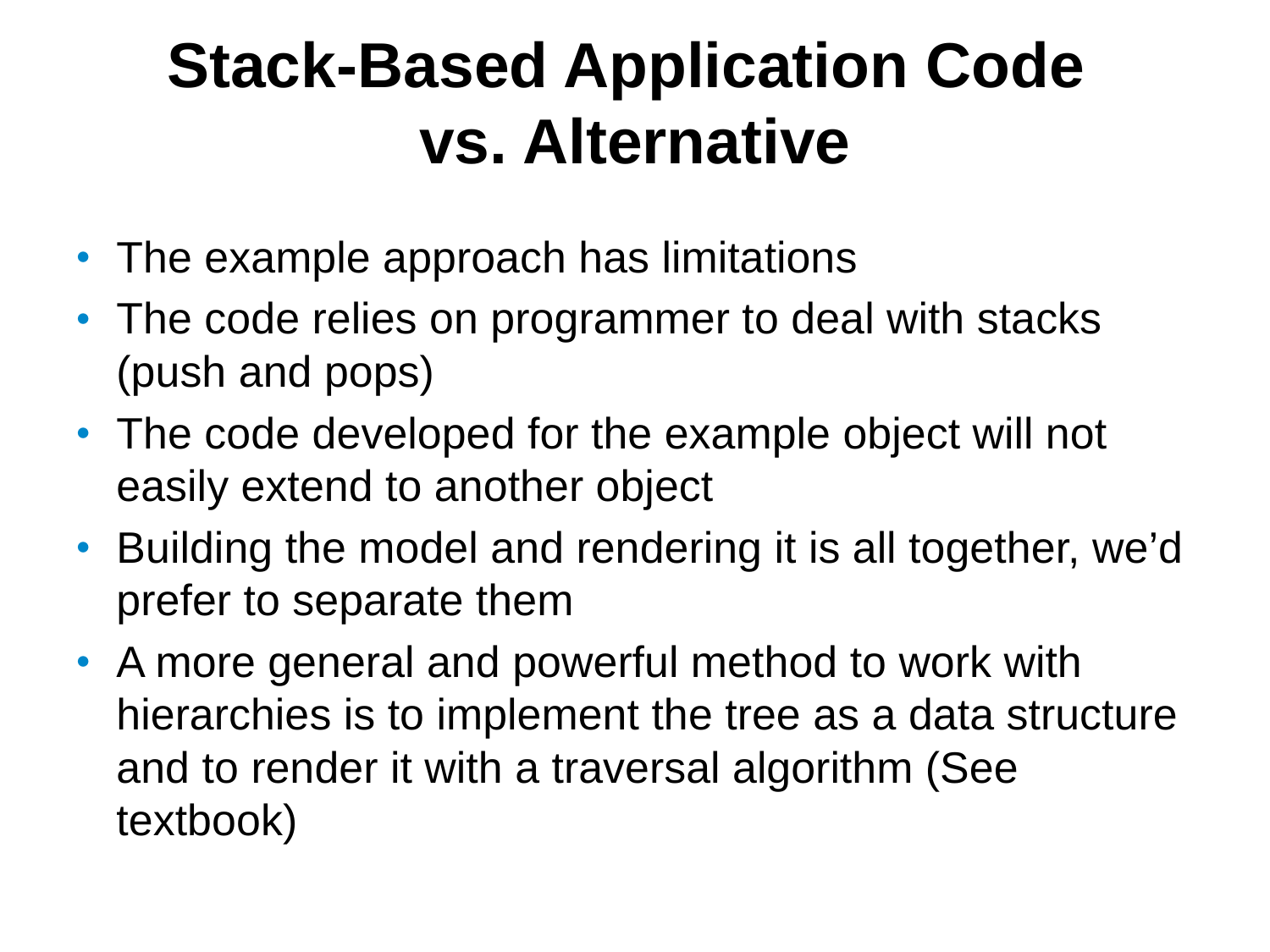

# Stack-Based Application Code vs. Alternative
The example approach has limitations
The code relies on programmer to deal with stacks (push and pops)
The code developed for the example object will not easily extend to another object
Building the model and rendering it is all together, we’d prefer to separate them
A more general and powerful method to work with hierarchies is to implement the tree as a data structure and to render it with a traversal algorithm (See textbook)